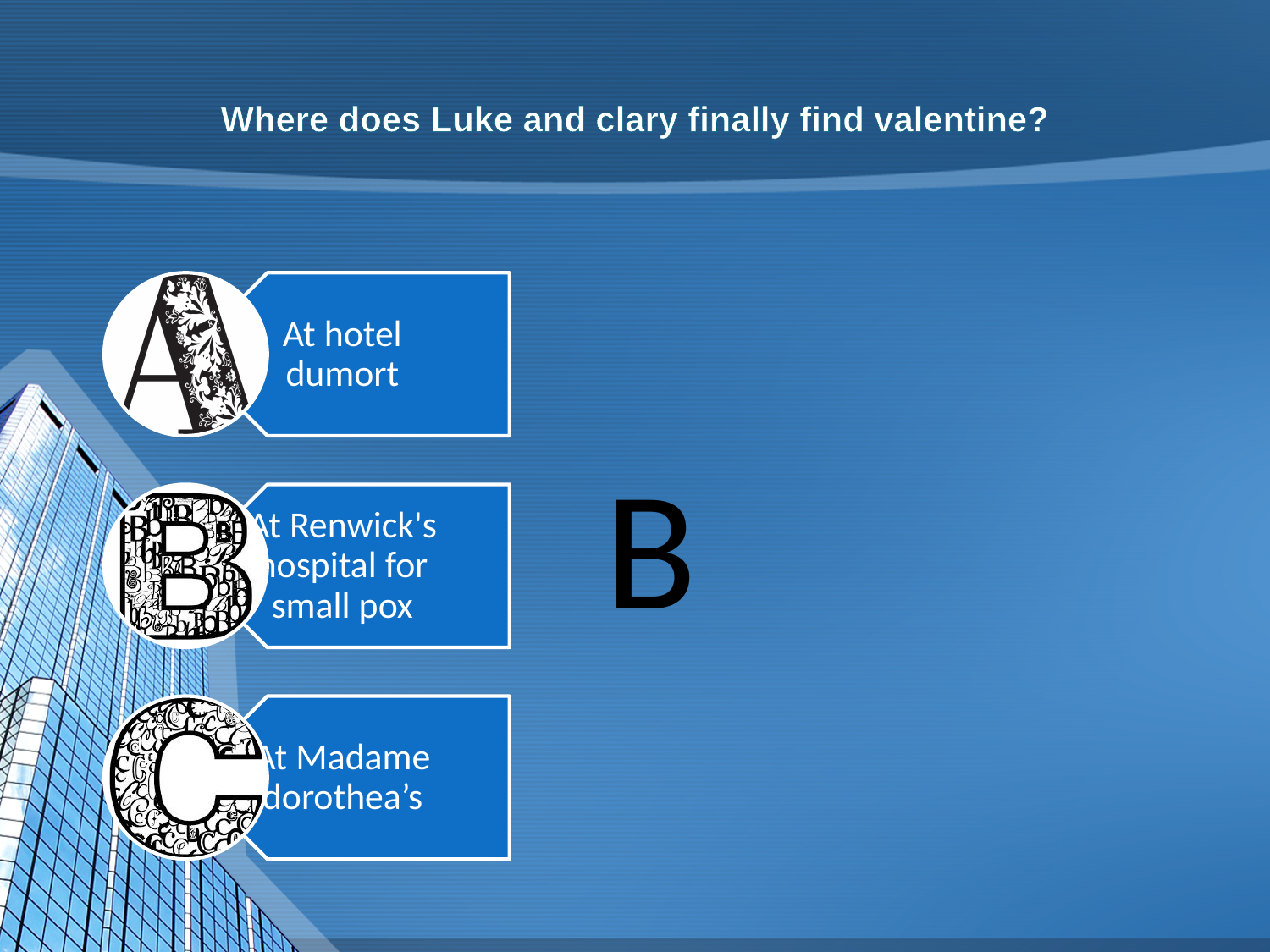

# Where does Luke and clary finally find valentine?
At hotel dumort
At Renwick's hospital for small pox
At Madame dorothea’s
B